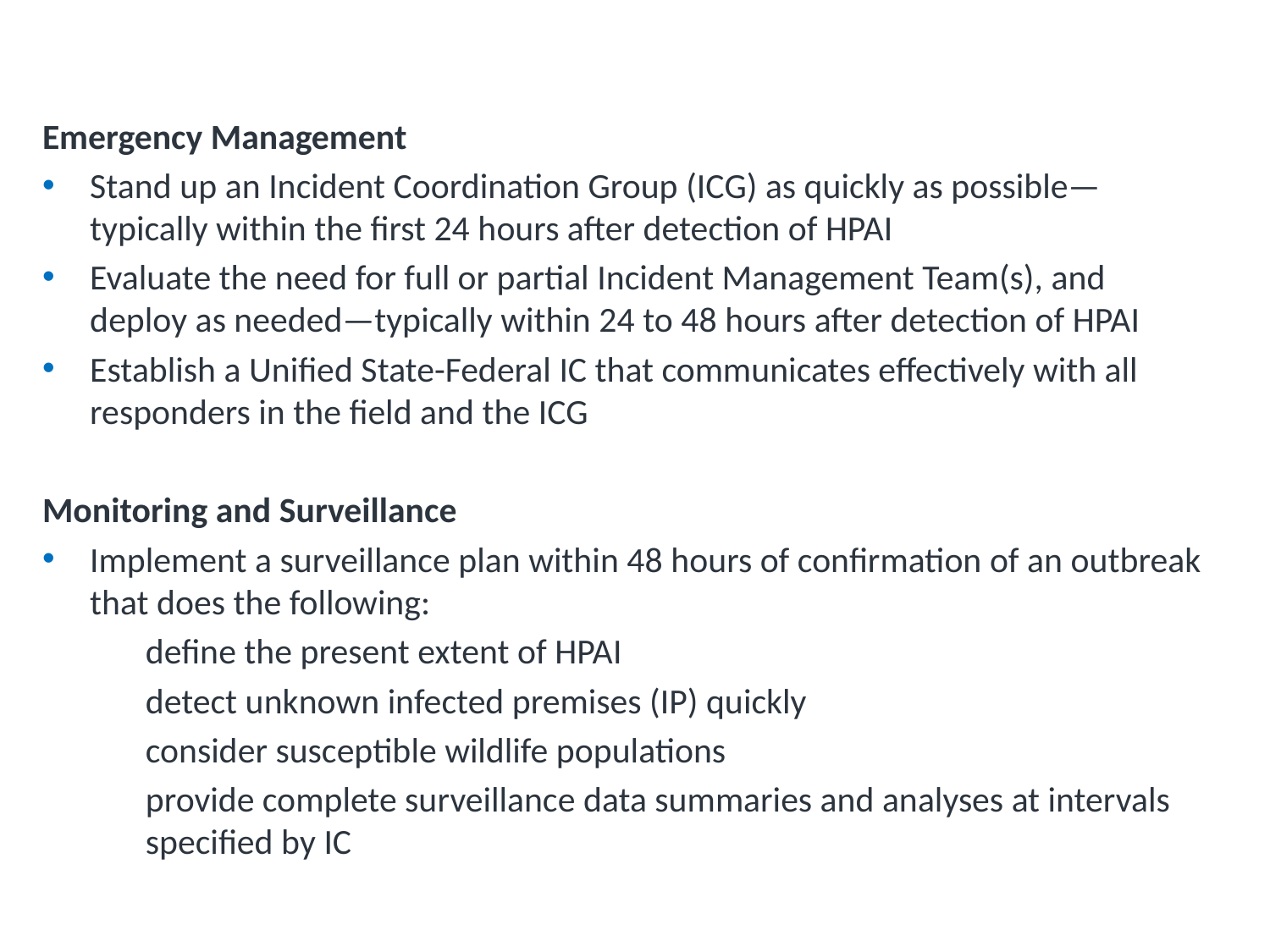

# APHIS: Avian Influenza Virus Outbreak Response
Emergency Management
Stand up an Incident Coordination Group (ICG) as quickly as possible—typically within the first 24 hours after detection of HPAI
Evaluate the need for full or partial Incident Management Team(s), and deploy as needed—typically within 24 to 48 hours after detection of HPAI
Establish a Unified State-Federal IC that communicates effectively with all responders in the field and the ICG

Monitoring and Surveillance
Implement a surveillance plan within 48 hours of confirmation of an outbreak that does the following:
define the present extent of HPAI
detect unknown infected premises (IP) quickly
consider susceptible wildlife populations
provide complete surveillance data summaries and analyses at intervals specified by IC